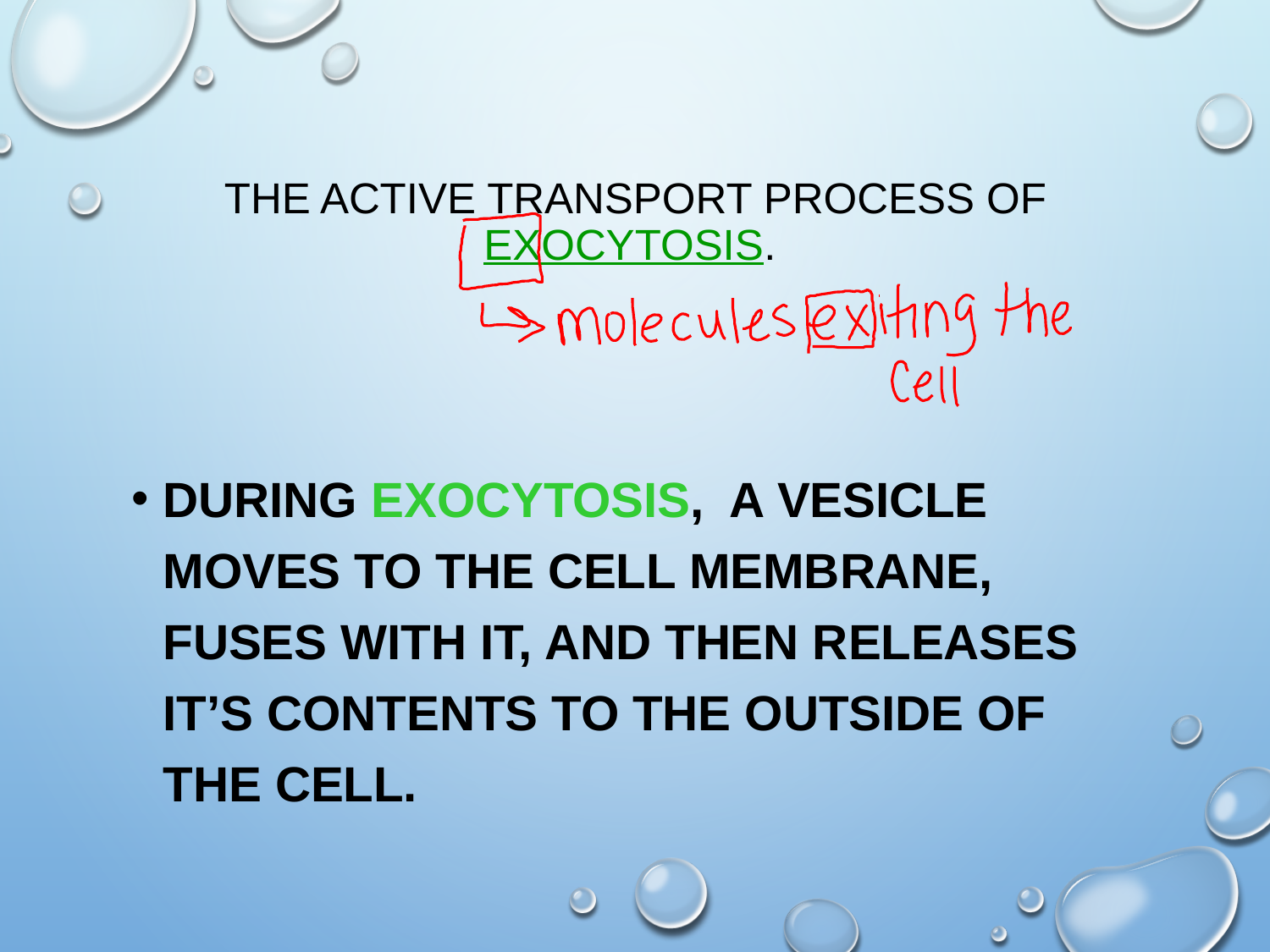

# THE ACTIVE TRANSPORT PROCESS OF EXOCYTOSIS.

DURING EXOCYTOSIS,  A VESICLE MOVES TO THE CELL MEMBRANE, FUSES WITH IT, AND THEN RELEASES IT’S CONTENTS TO THE OUTSIDE OF THE CELL.